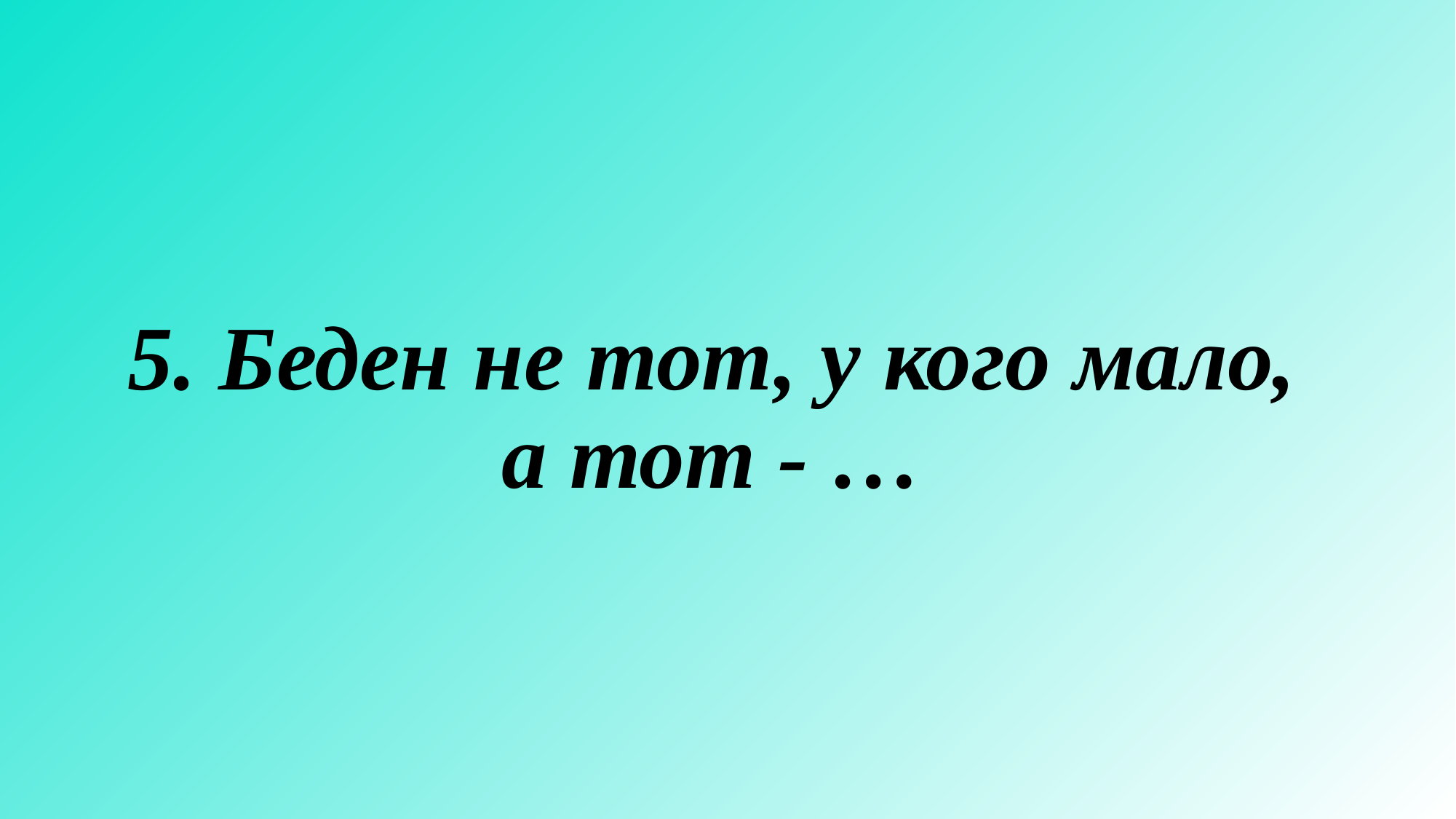

# 5. Беден не тот, у кого мало, а тот - …